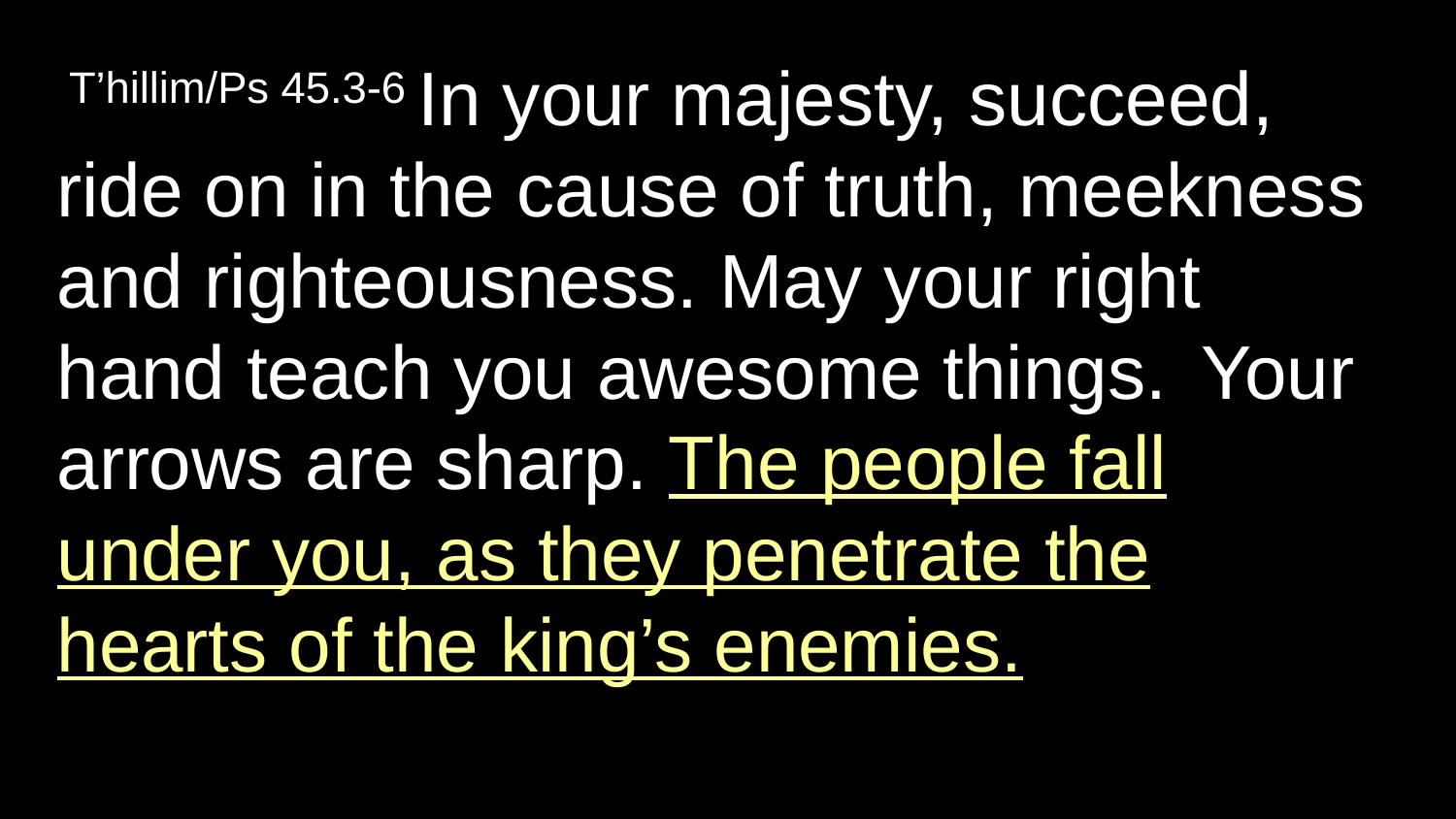

T’hillim/Ps 45.3-6 In your majesty, succeed, ride on in the cause of truth, meekness and righteousness. May your right hand teach you awesome things.  Your arrows are sharp. The people fall under you, as they penetrate the hearts of the king’s enemies.
1